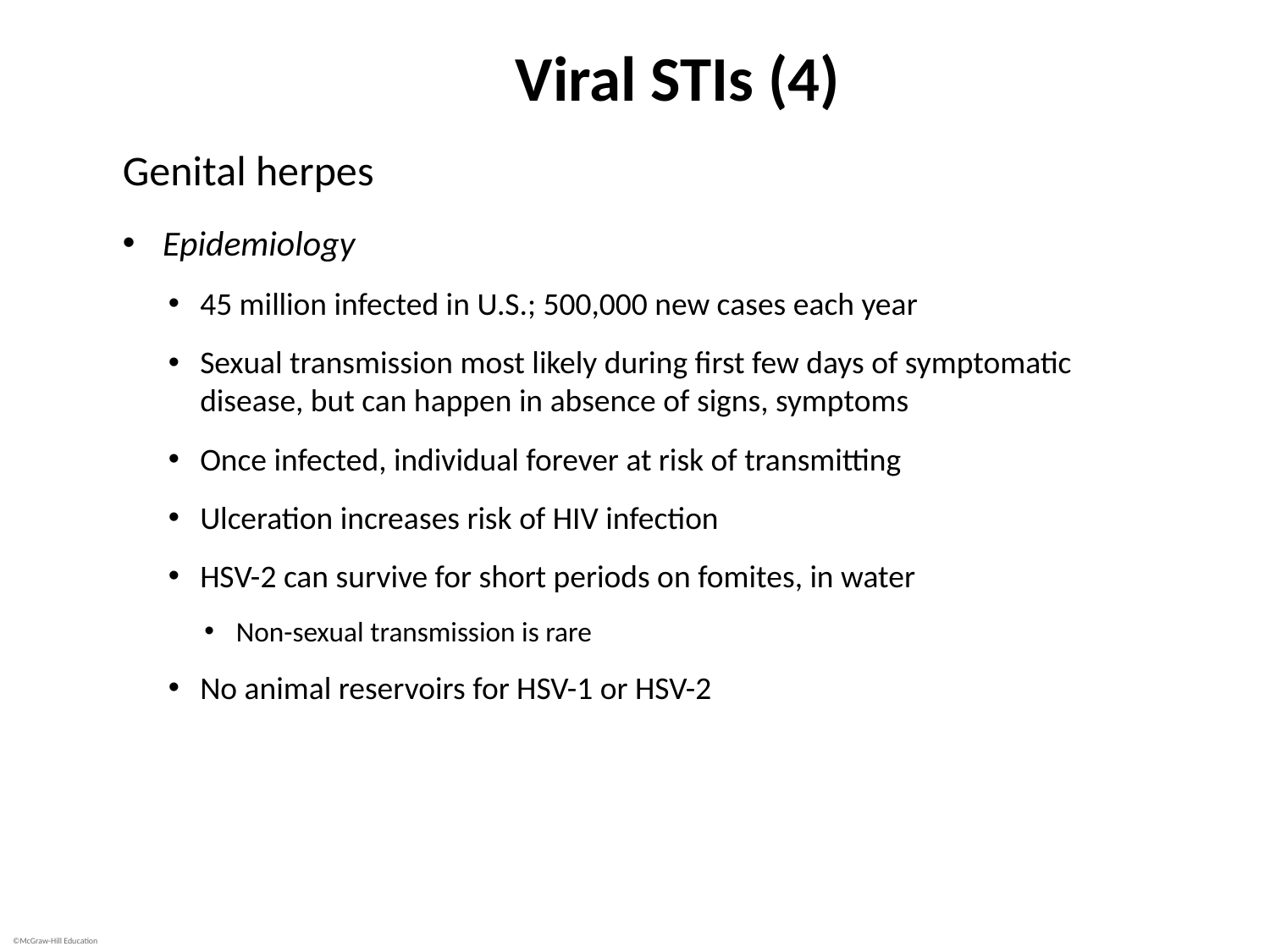

# Viral STIs (4)
Genital herpes
Epidemiology
45 million infected in U.S.; 500,000 new cases each year
Sexual transmission most likely during first few days of symptomatic disease, but can happen in absence of signs, symptoms
Once infected, individual forever at risk of transmitting
Ulceration increases risk of HIV infection
HSV-2 can survive for short periods on fomites, in water
Non-sexual transmission is rare
No animal reservoirs for HSV-1 or HSV-2